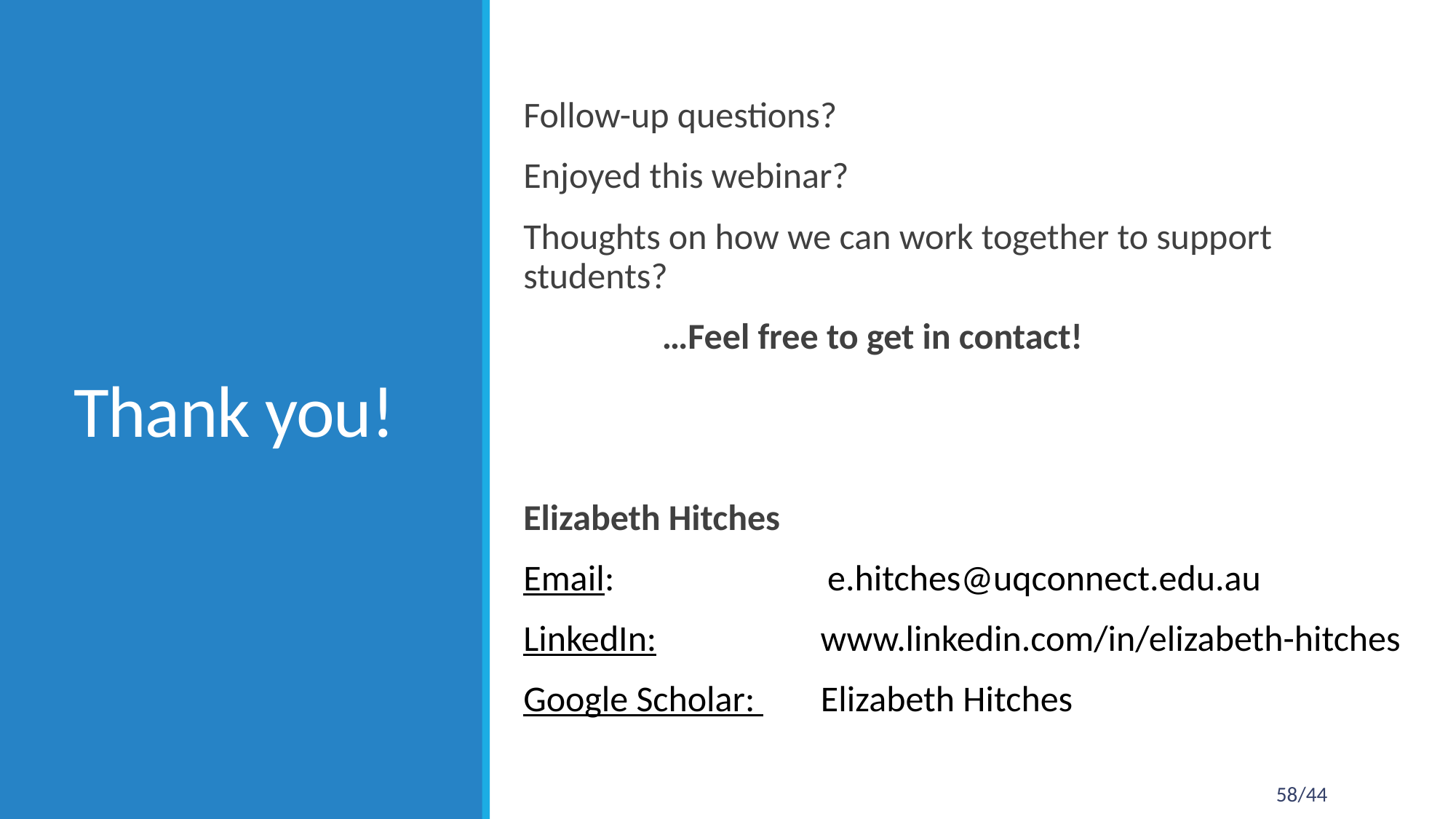

Follow-up questions?
Enjoyed this webinar?
Thoughts on how we can work together to support students?
…Feel free to get in contact!

Elizabeth Hitches
Email:                          e.hitches@uqconnect.edu.au
LinkedIn:                    www.linkedin.com/in/elizabeth-hitches
Google Scholar:        Elizabeth Hitches
# Thank you!
58